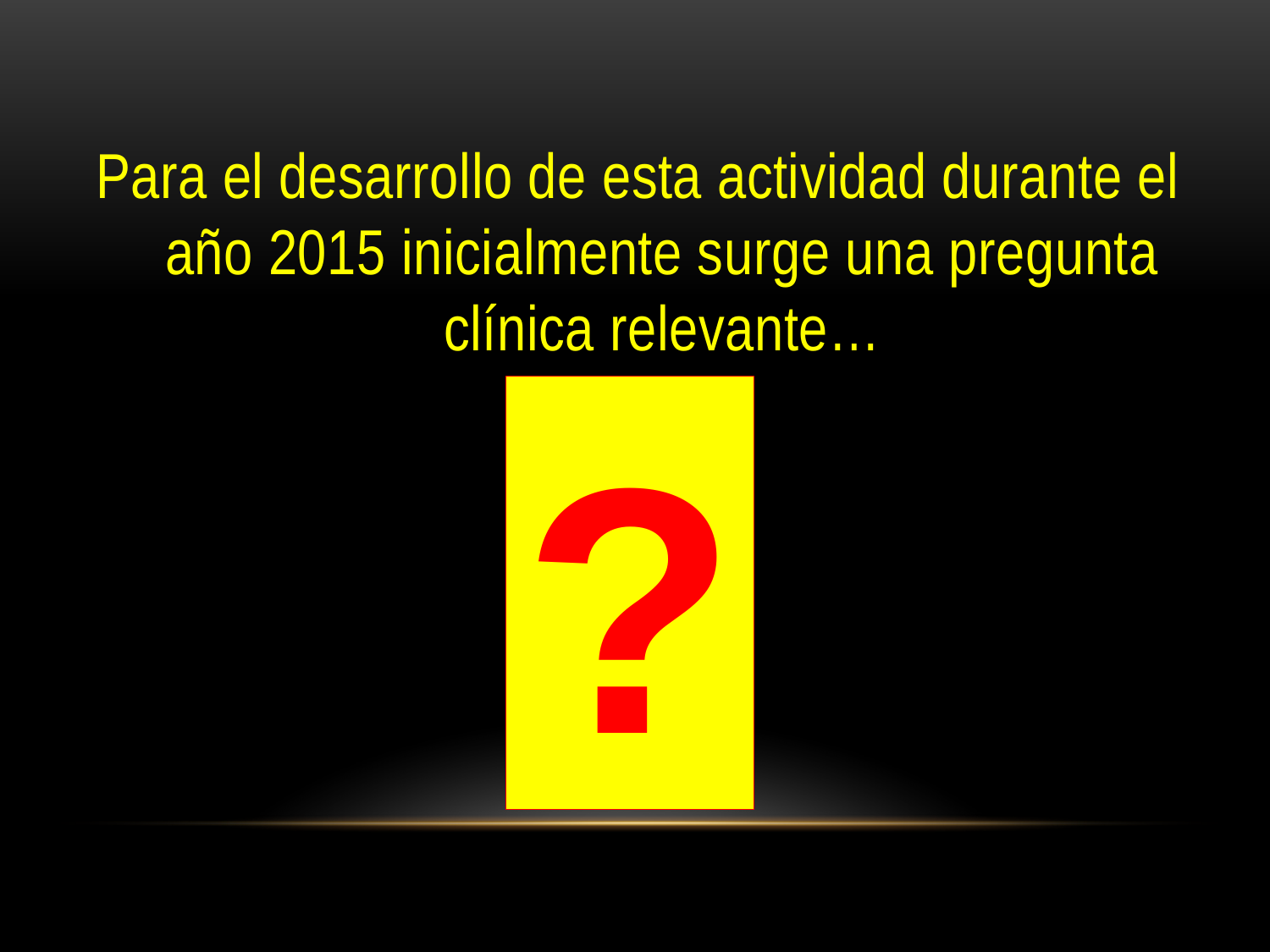

Para el desarrollo de esta actividad durante el año 2015 inicialmente surge una pregunta clínica relevante…
?